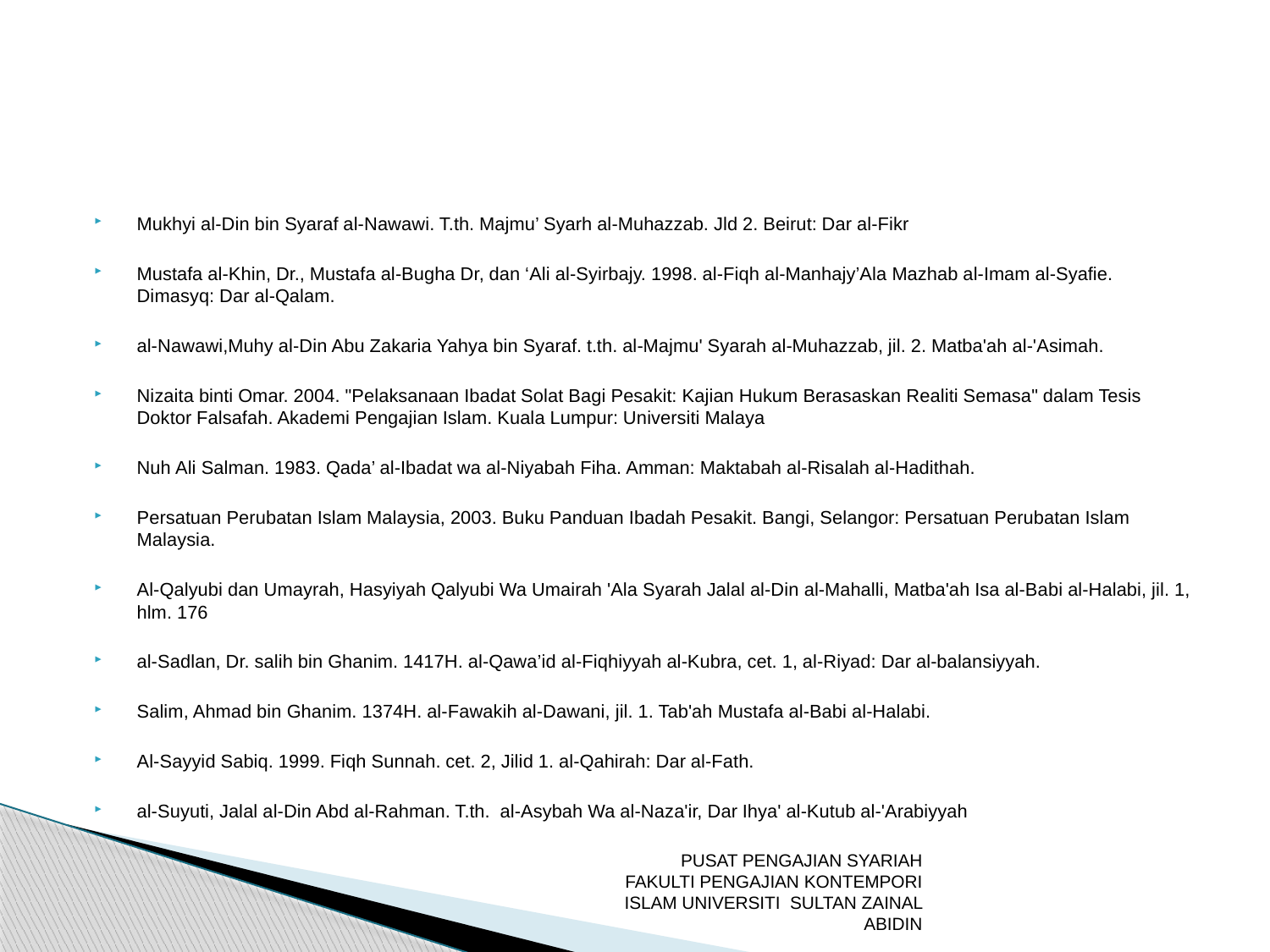

Mukhyi al-Din bin Syaraf al-Nawawi. T.th. Majmu’ Syarh al-Muhazzab. Jld 2. Beirut: Dar al-Fikr

Mustafa al-Khin, Dr., Mustafa al-Bugha Dr, dan ‘Ali al-Syirbajy. 1998. al-Fiqh al-Manhajy’Ala Mazhab al-Imam al-Syafie. Dimasyq: Dar al-Qalam.

al-Nawawi,Muhy al-Din Abu Zakaria Yahya bin Syaraf. t.th. al-Majmu' Syarah al-Muhazzab, jil. 2. Matba'ah al-'Asimah.

Nizaita binti Omar. 2004. "Pelaksanaan Ibadat Solat Bagi Pesakit: Kajian Hukum Berasaskan Realiti Semasa" dalam Tesis Doktor Falsafah. Akademi Pengajian Islam. Kuala Lumpur: Universiti Malaya

Nuh Ali Salman. 1983. Qada’ al-Ibadat wa al-Niyabah Fiha. Amman: Maktabah al-Risalah al-Hadithah.

Persatuan Perubatan Islam Malaysia, 2003. Buku Panduan Ibadah Pesakit. Bangi, Selangor: Persatuan Perubatan Islam Malaysia.

Al-Qalyubi dan Umayrah, Hasyiyah Qalyubi Wa Umairah 'Ala Syarah Jalal al-Din al-Mahalli, Matba'ah Isa al-Babi al-Halabi, jil. 1, hlm. 176

al-Sadlan, Dr. salih bin Ghanim. 1417H. al-Qawa’id al-Fiqhiyyah al-Kubra, cet. 1, al-Riyad: Dar al-balansiyyah.

Salim, Ahmad bin Ghanim. 1374H. al-Fawakih al-Dawani, jil. 1. Tab'ah Mustafa al-Babi al-Halabi.

Al-Sayyid Sabiq. 1999. Fiqh Sunnah. cet. 2, Jilid 1. al-Qahirah: Dar al-Fath.

al-Suyuti, Jalal al-Din Abd al-Rahman. T.th.  al-Asybah Wa al-Naza'ir, Dar Ihya' al-Kutub al-'Arabiyyah

PUSAT PENGAJIAN SYARIAH FAKULTI PENGAJIAN KONTEMPORI ISLAM UNIVERSITI  SULTAN ZAINAL ABIDIN